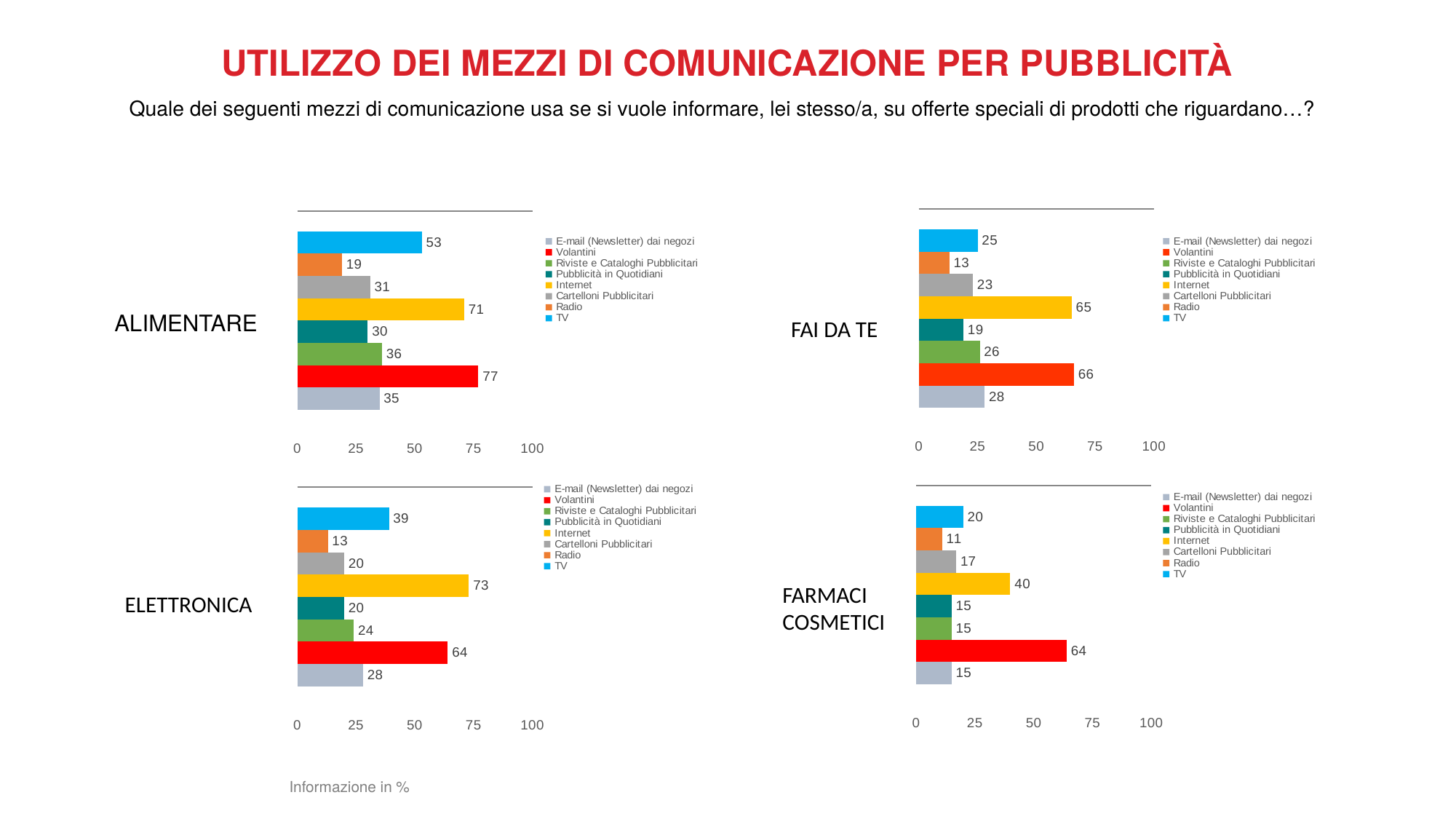

UTILIZZO DEI MEZZI DI COMUNICAZIONE PER PUBBLICITÀ
Quale dei seguenti mezzi di comunicazione usa se si vuole informare, lei stesso/a, su offerte speciali di prodotti che riguardano…?

### Chart

| Category | TV | Radio | Cartelloni Pubblicitari | Internet | Pubblicità in Quotidiani | Riviste e Cataloghi Pubblicitari | Volantini | E-mail (Newsletter) dai negozi |
|---|---|---|---|---|---|---|---|---|
| Fai Da Te | 25.0 | 13.0 | 23.0 | 65.0 | 19.0 | 26.0 | 66.0 | 28.0 |

### Chart

| Category | TV | Radio | Cartelloni Pubblicitari | Internet | Pubblicità in Quotidiani | Riviste e Cataloghi Pubblicitari | Volantini | E-mail (Newsletter) dai negozi |
|---|---|---|---|---|---|---|---|---|
| Alimentare | 53.0 | 19.0 | 31.0 | 71.0 | 30.0 | 36.0 | 77.0 | 35.0 |
Alimentare
Fai Da Te

### Chart

| Category | TV | Radio | Cartelloni Pubblicitari | Internet | Pubblicità in Quotidiani | Riviste e Cataloghi Pubblicitari | Volantini | E-mail (Newsletter) dai negozi |
|---|---|---|---|---|---|---|---|---|
| Farmaci e Cosmetici | 20.0 | 11.0 | 17.0 | 40.0 | 15.0 | 15.0 | 64.0 | 15.0 |

### Chart

| Category | TV | Radio | Cartelloni Pubblicitari | Internet | Pubblicità in Quotidiani | Riviste e Cataloghi Pubblicitari | Volantini | E-mail (Newsletter) dai negozi |
|---|---|---|---|---|---|---|---|---|
| Elettronica | 39.0 | 13.0 | 20.0 | 73.0 | 20.0 | 24.0 | 64.0 | 28.0 |
Farmaci
Cosmetici
Elettronica
Informazione in %